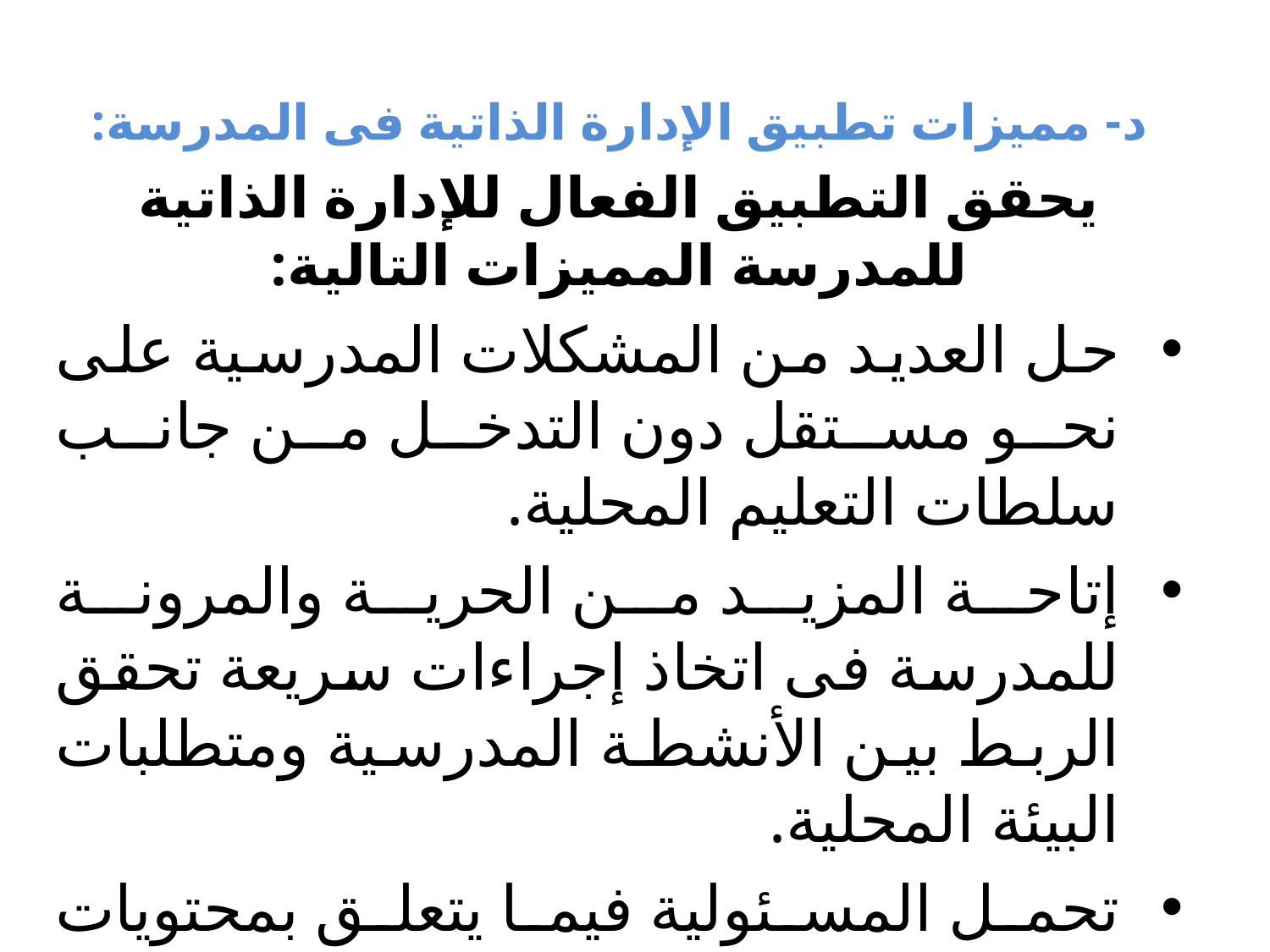

د- مميزات تطبيق الإدارة الذاتية فى المدرسة:
يحقق التطبيق الفعال للإدارة الذاتية للمدرسة المميزات التالية:
حل العديد من المشكلات المدرسية على نحو مستقل دون التدخل من جانب سلطات التعليم المحلية.
إتاحة المزيد من الحرية والمرونة للمدرسة فى اتخاذ إجراءات سريعة تحقق الربط بين الأنشطة المدرسية ومتطلبات البيئة المحلية.
تحمل المسئولية فيما يتعلق بمحتويات المقررات الدراسية وكذلك طرق التدريس والأنشطة المصاحبة لها واختيار الكتب الدراسية المناسبة.